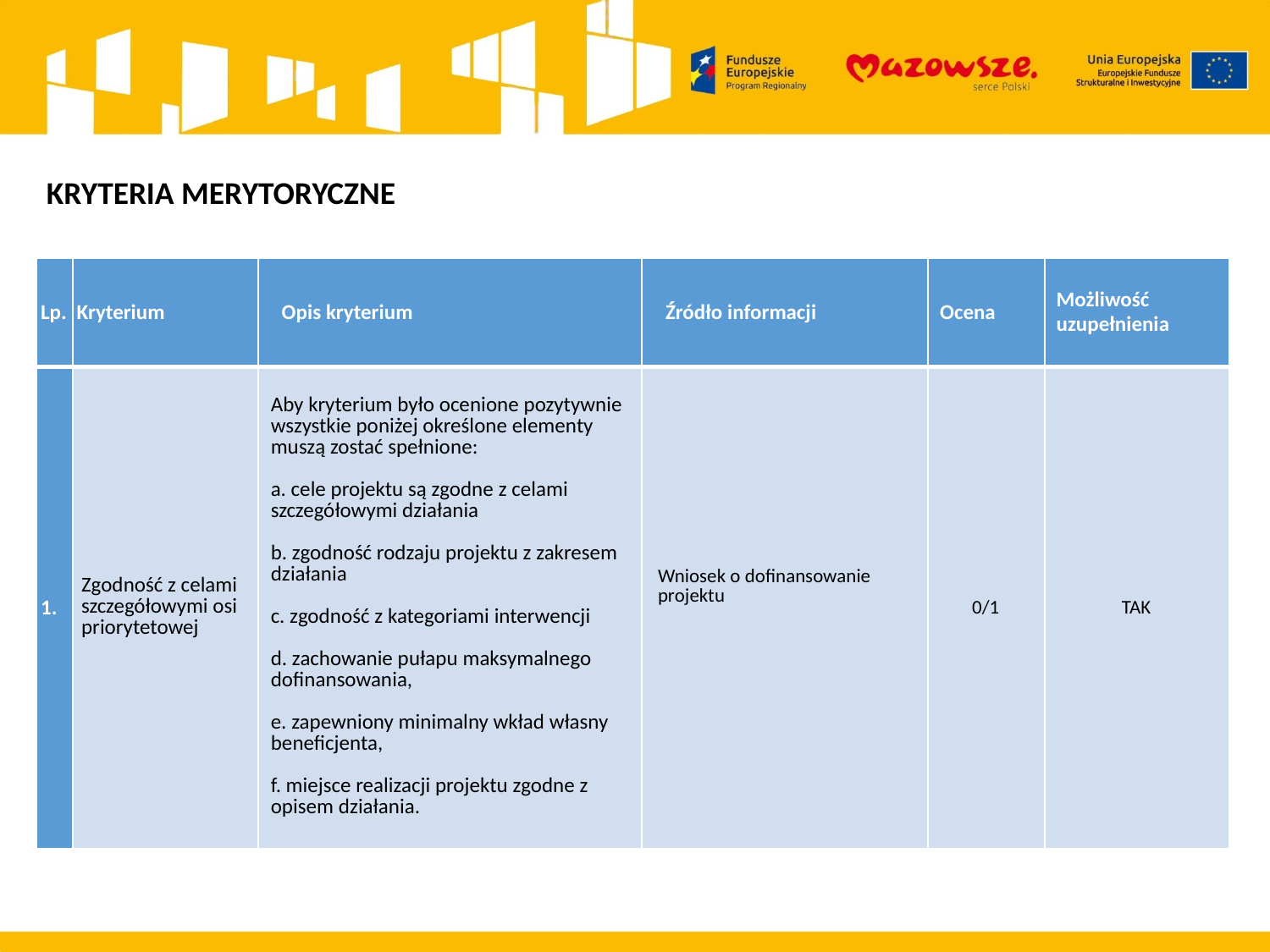

KRYTERIA MERYTORYCZNE
| Lp. | Kryterium | Opis kryterium | Źródło informacji | Ocena | Możliwość uzupełnienia |
| --- | --- | --- | --- | --- | --- |
| 1. | Zgodność z celami szczegółowymi osi priorytetowej | Aby kryterium było ocenione pozytywnie wszystkie poniżej określone elementy muszą zostać spełnione: a. cele projektu są zgodne z celami szczegółowymi działania b. zgodność rodzaju projektu z zakresem działania c. zgodność z kategoriami interwencji d. zachowanie pułapu maksymalnego dofinansowania, e. zapewniony minimalny wkład własny beneficjenta, f. miejsce realizacji projektu zgodne z opisem działania. | Wniosek o dofinansowanie projektu | 0/1 | TAK |